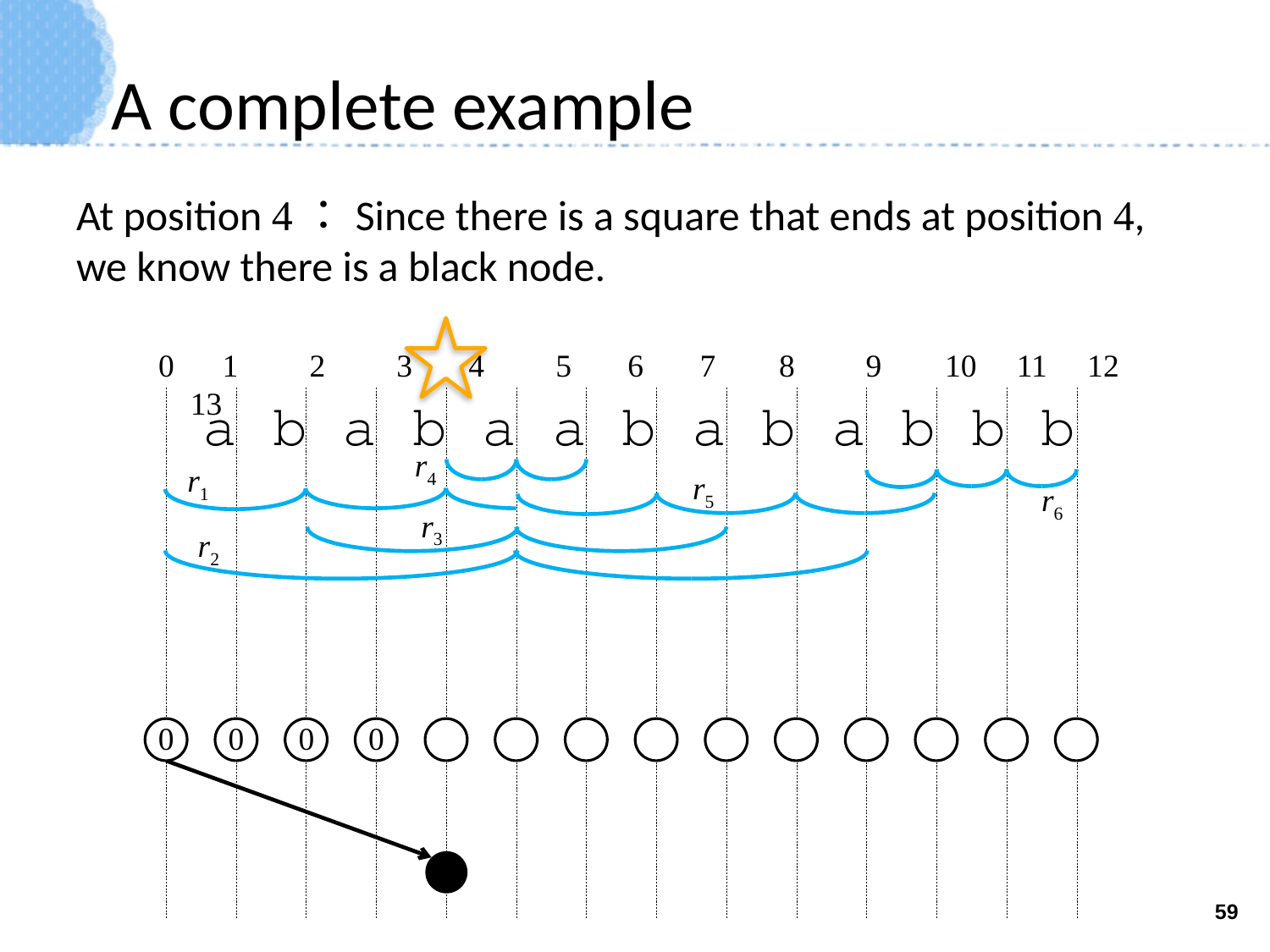

# A complete example
At position 4：Since there is a square that ends at position 4, we know there is a black node.

0      1　   2　   3       4  　 5       6       7　  8　   9　  10     11     12     13
a b a b a a b a b a b b b
r4

r1
r5

r6
r3

r2

0
0
0
0

59